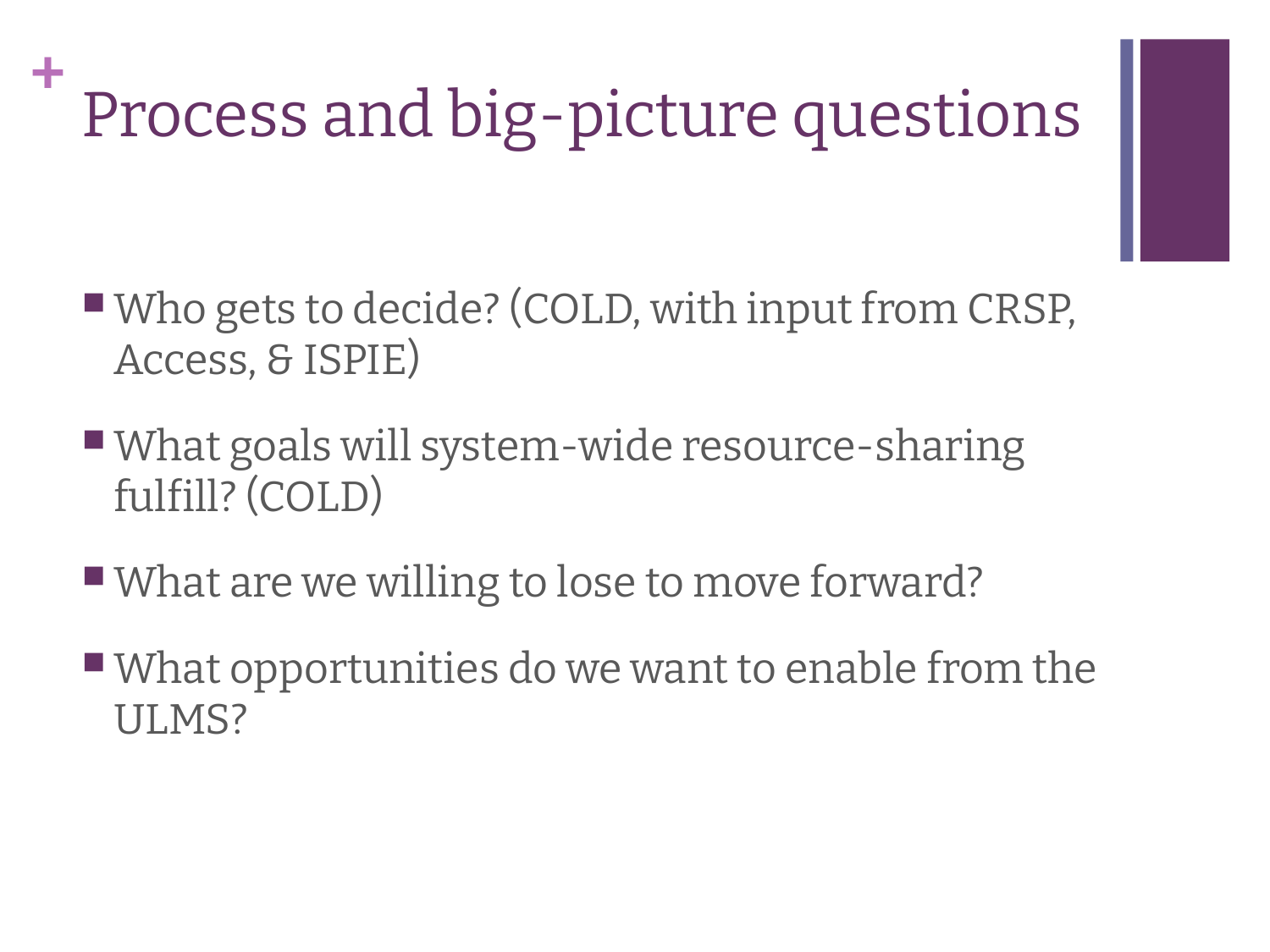

# Process and big-picture questions
Who gets to decide? (COLD, with input from CRSP, Access, & ISPIE)
What goals will system-wide resource-sharing fulfill? (COLD)
What are we willing to lose to move forward?
What opportunities do we want to enable from the ULMS?